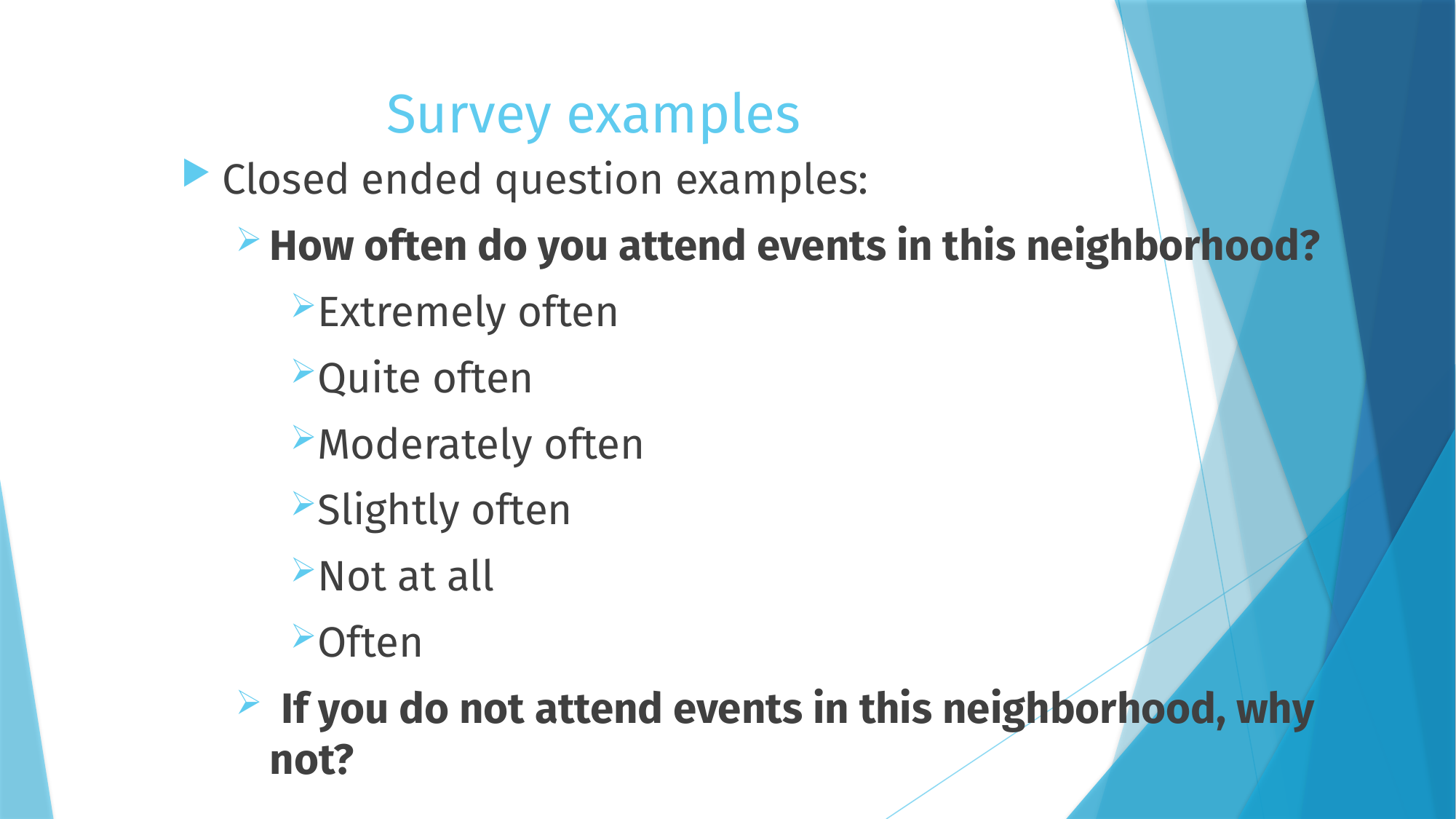

# Survey examples
Closed ended question examples:
How often do you attend events in this neighborhood?
Extremely often
Quite often
Moderately often
Slightly often
Not at all
Often
 If you do not attend events in this neighborhood, why not?